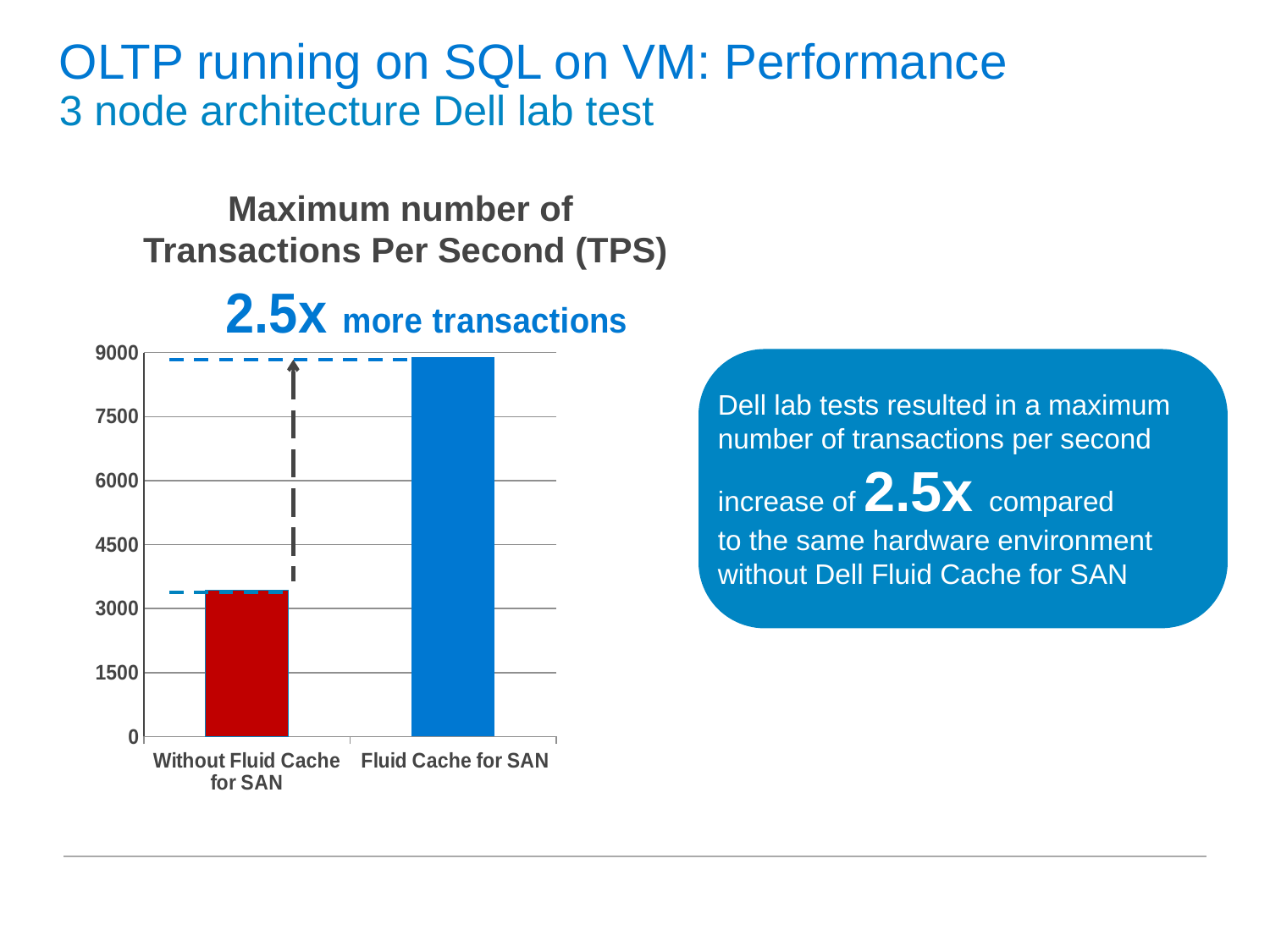

# OLTP running on SQL on VM: Performance 3 node architecture Dell lab test
Maximum number of
Transactions Per Second (TPS)

### Chart

| Category | Number of Concurrent Users |
|---|---|
|  Fluid Cache for SAN | 8893.0 |
| Without Fluid Cache for SAN | 3435.0 |
Dell lab tests resulted in a maximum number of transactions per second increase of 2.5x compared
to the same hardware environment without Dell Fluid Cache for SAN